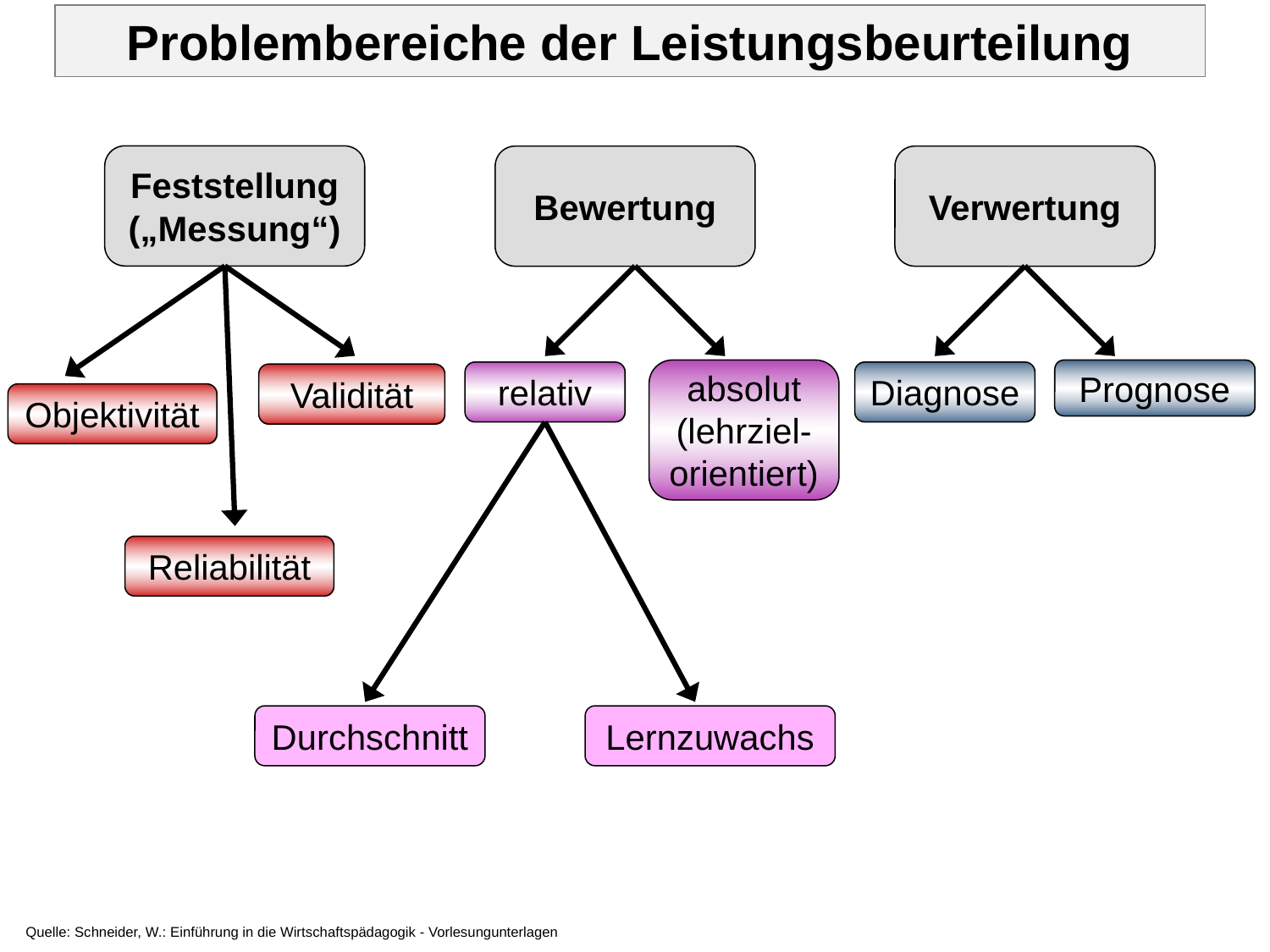

Problembereiche der Leistungsbeurteilung
Feststellung („Messung“)
Bewertung
Verwertung

absolut (lehrziel-orientiert)
Prognose
relativ
Diagnose
Validität
Objektivität

Reliabilität
Durchschnitt
Lernzuwachs
Quelle: Schneider, W.: Einführung in die Wirtschaftspädagogik - Vorlesungunterlagen